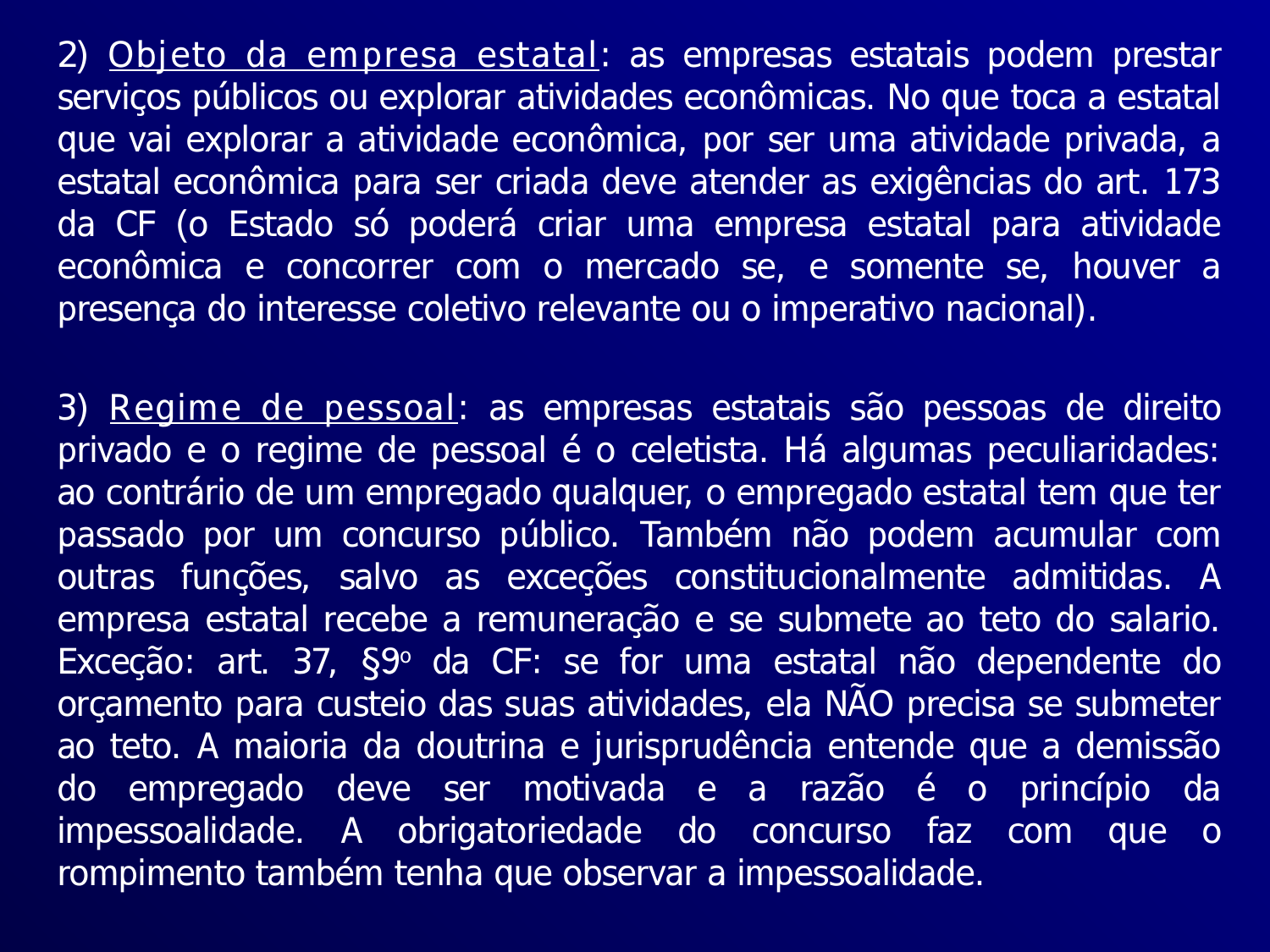

2) Objeto da empresa estatal: as empresas estatais podem prestar serviços públicos ou explorar atividades econômicas. No que toca a estatal que vai explorar a atividade econômica, por ser uma atividade privada, a estatal econômica para ser criada deve atender as exigências do art. 173 da CF (o Estado só poderá criar uma empresa estatal para atividade econômica e concorrer com o mercado se, e somente se, houver a presença do interesse coletivo relevante ou o imperativo nacional).

3) Regime de pessoal: as empresas estatais são pessoas de direito privado e o regime de pessoal é o celetista. Há algumas peculiaridades: ao contrário de um empregado qualquer, o empregado estatal tem que ter passado por um concurso público. Também não podem acumular com outras funções, salvo as exceções constitucionalmente admitidas. A empresa estatal recebe a remuneração e se submete ao teto do salario. Exceção: art. 37, §9o da CF: se for uma estatal não dependente do orçamento para custeio das suas atividades, ela NÃO precisa se submeter ao teto. A maioria da doutrina e jurisprudência entende que a demissão do empregado deve ser motivada e a razão é o princípio da impessoalidade. A obrigatoriedade do concurso faz com que o rompimento também tenha que observar a impessoalidade.